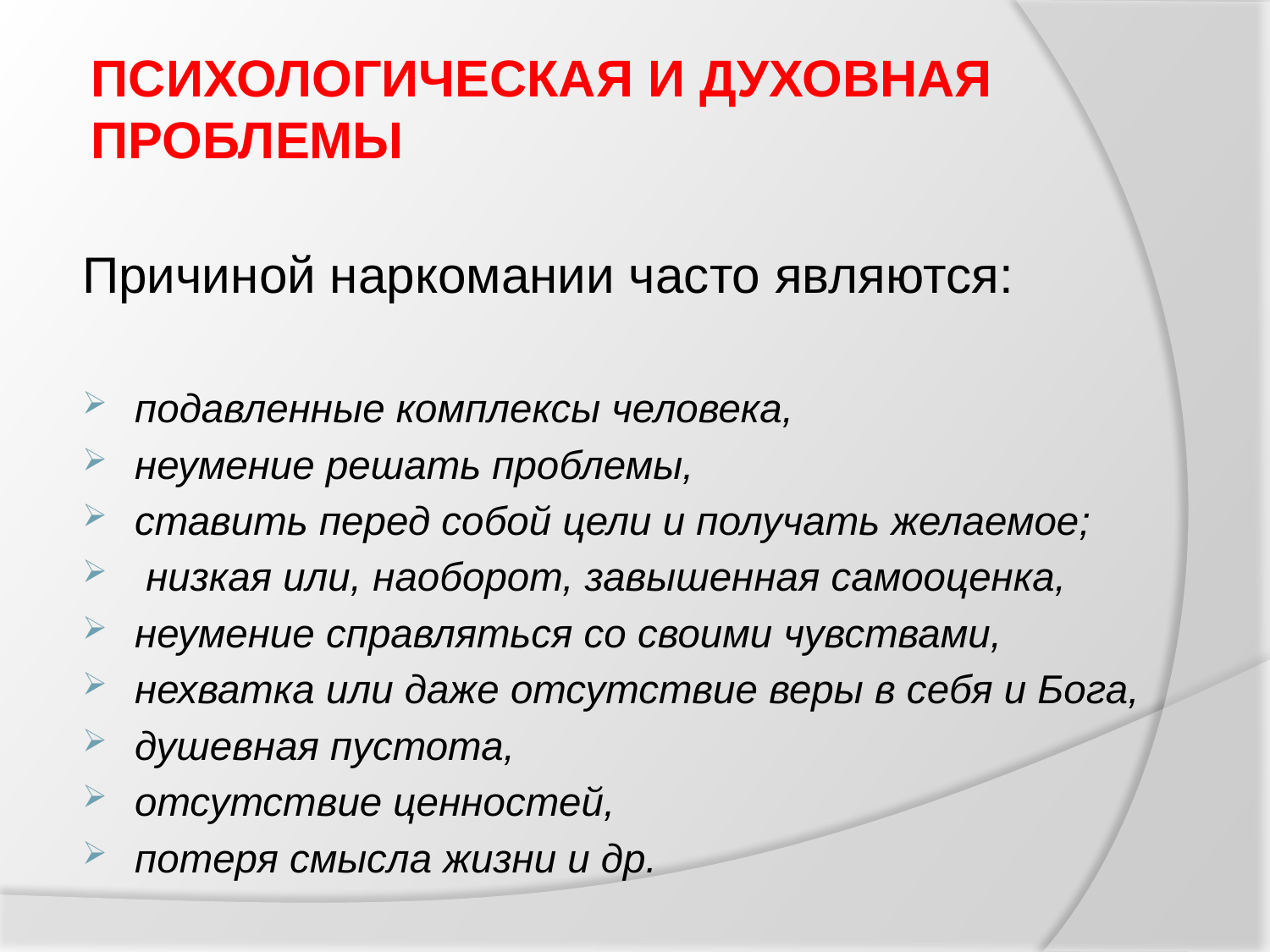

# ПСИХОЛОГИЧЕСКАЯ И ДУХОВНАЯ ПРОБЛЕМЫ
Причиной наркомании часто являются:

подавленные комплексы человека,
неумение решать проблемы,
ставить перед собой цели и получать желаемое;
 низкая или, наоборот, завышенная самооценка,
неумение справляться со своими чувствами,
нехватка или даже отсутствие веры в себя и Бога,
душевная пустота,
отсутствие ценностей,
потеря смысла жизни и др.